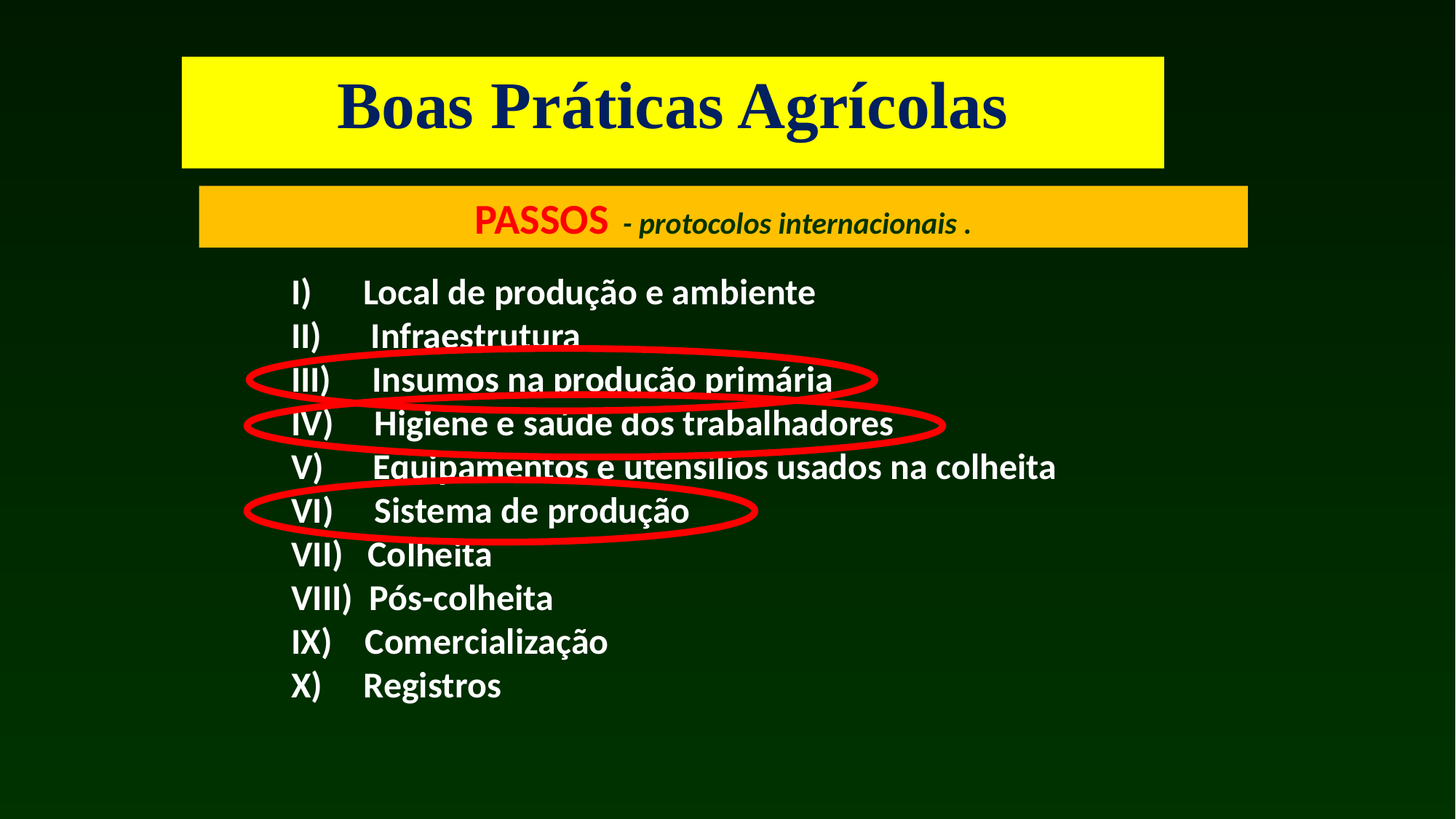

Boas Práticas Agrícolas
PASSOS  - protocolos internacionais .
   Local de produção e ambiente
II)      Infraestrutura
III)     Insumos na produção primária
IV)     Higiene e saúde dos trabalhadores
V)      Equipamentos e utensílios usados na colheita
VI)     Sistema de produção
VII)   Colheita
VIII)  Pós-colheita
IX)    Comercialização
X)     Registros